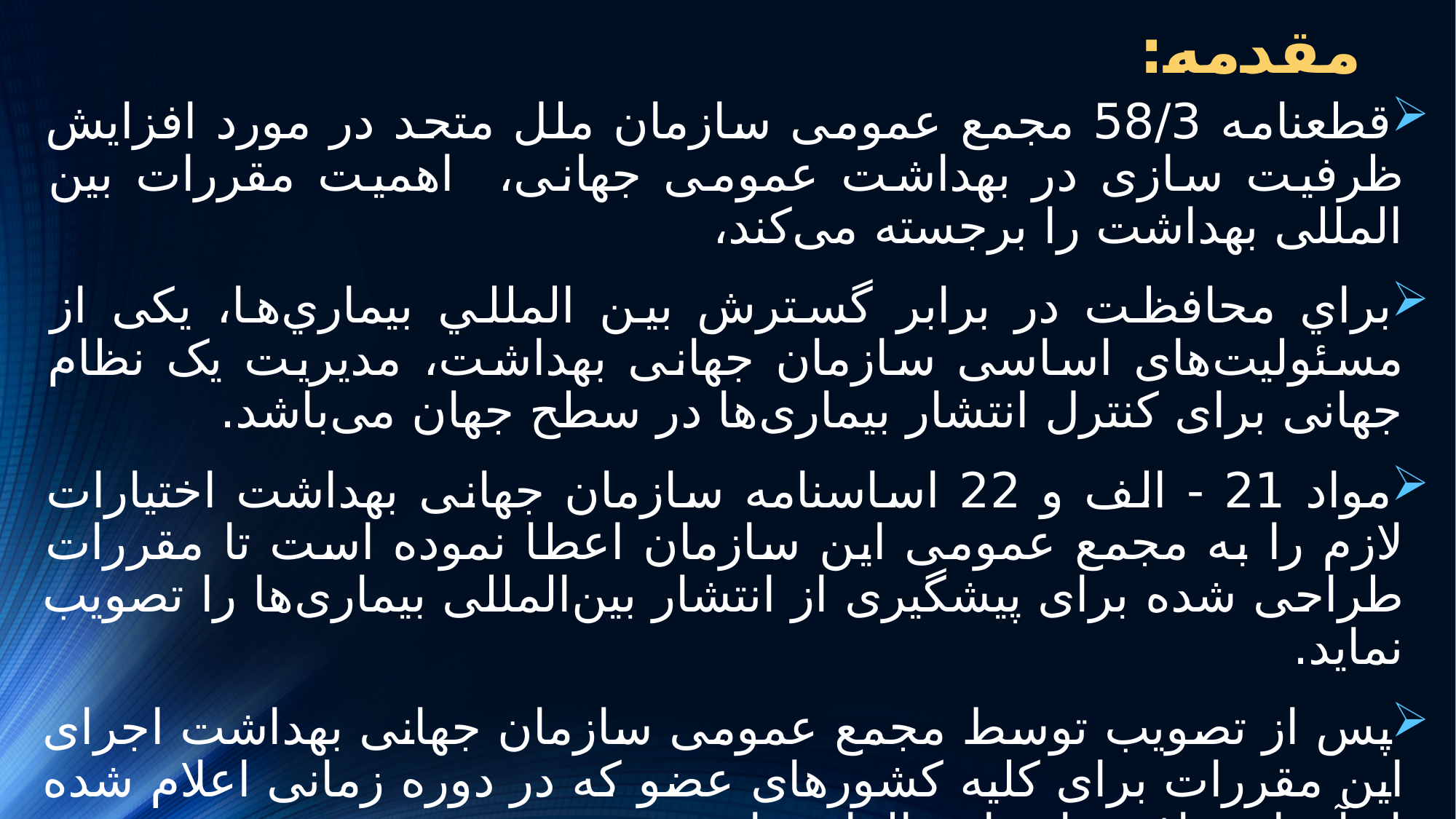

# مقدمه:
قطعنامه 58/3 مجمع عمومی سازمان ملل متحد در مورد افزایش ظرفیت سازی در بهداشت عمومی جهانی،  اهمیت مقررات بین المللی بهداشت را برجسته می‌کند،
براي محافظت در برابر گسترش بين المللي بيماري‌ها، یکی از مسئولیت‌های اساسی سازمان جهانی بهداشت، مدیریت یک نظام جهانی برای کنترل انتشار بیماری‌ها در سطح جهان می‌باشد.
مواد 21 - الف و 22 اساسنامه سازمان جهانی بهداشت اختیارات لازم را به مجمع عمومی این سازمان اعطا نموده است تا مقررات طراحی شده برای پیشگیری از انتشار بین‌المللی بیماری‌ها را تصویب نماید.
پس از تصویب توسط مجمع عمومی سازمان جهانی بهداشت اجرای این مقررات برای کلیه کشورهای عضو که در دوره زمانی اعلام شده از آن انصراف نداده اند، الزامی است.